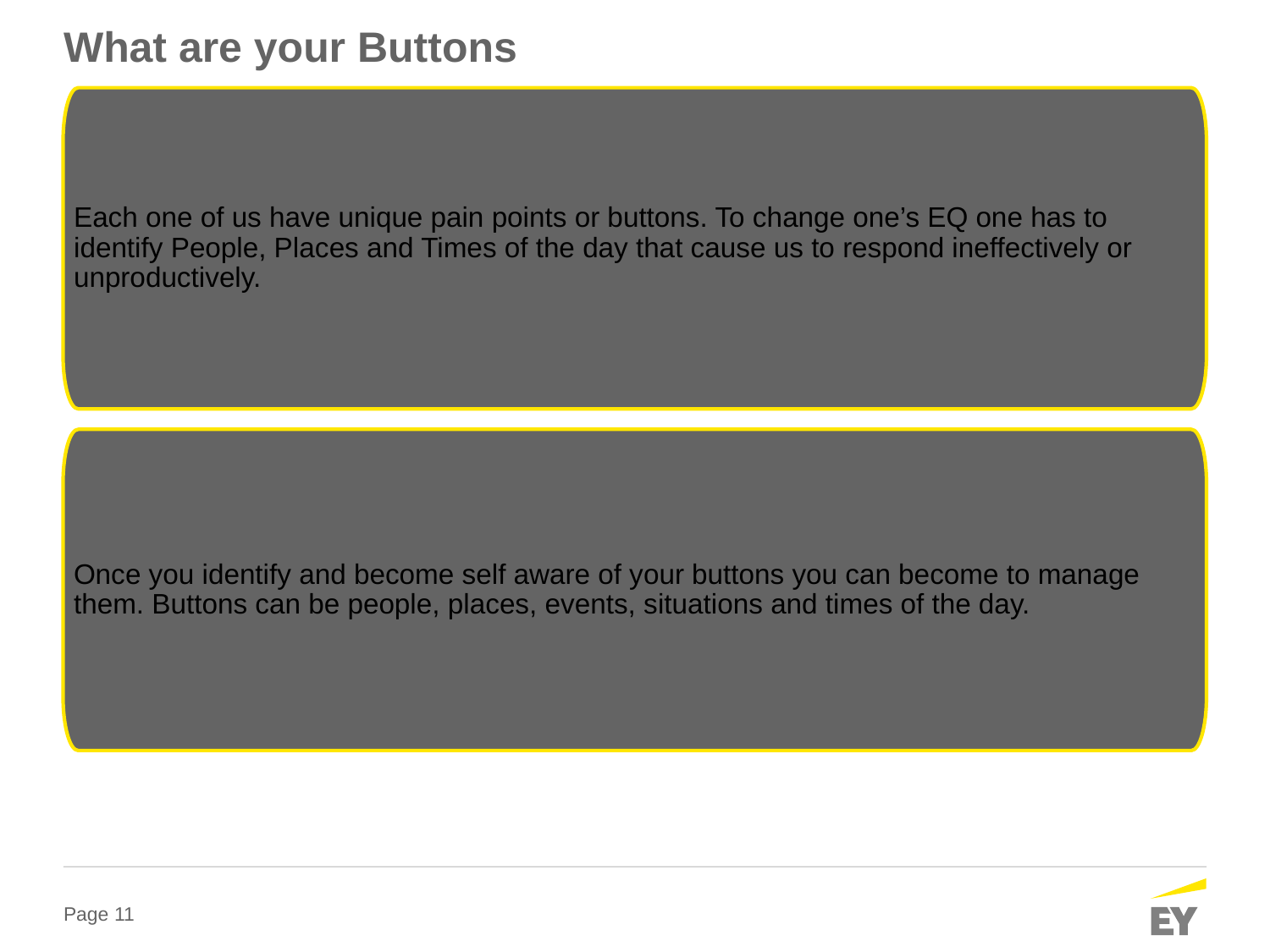

# What are your Buttons
Each one of us have unique pain points or buttons. To change one’s EQ one has to identify People, Places and Times of the day that cause us to respond ineffectively or unproductively.
Once you identify and become self aware of your buttons you can become to manage them. Buttons can be people, places, events, situations and times of the day.
Take Care of your Health